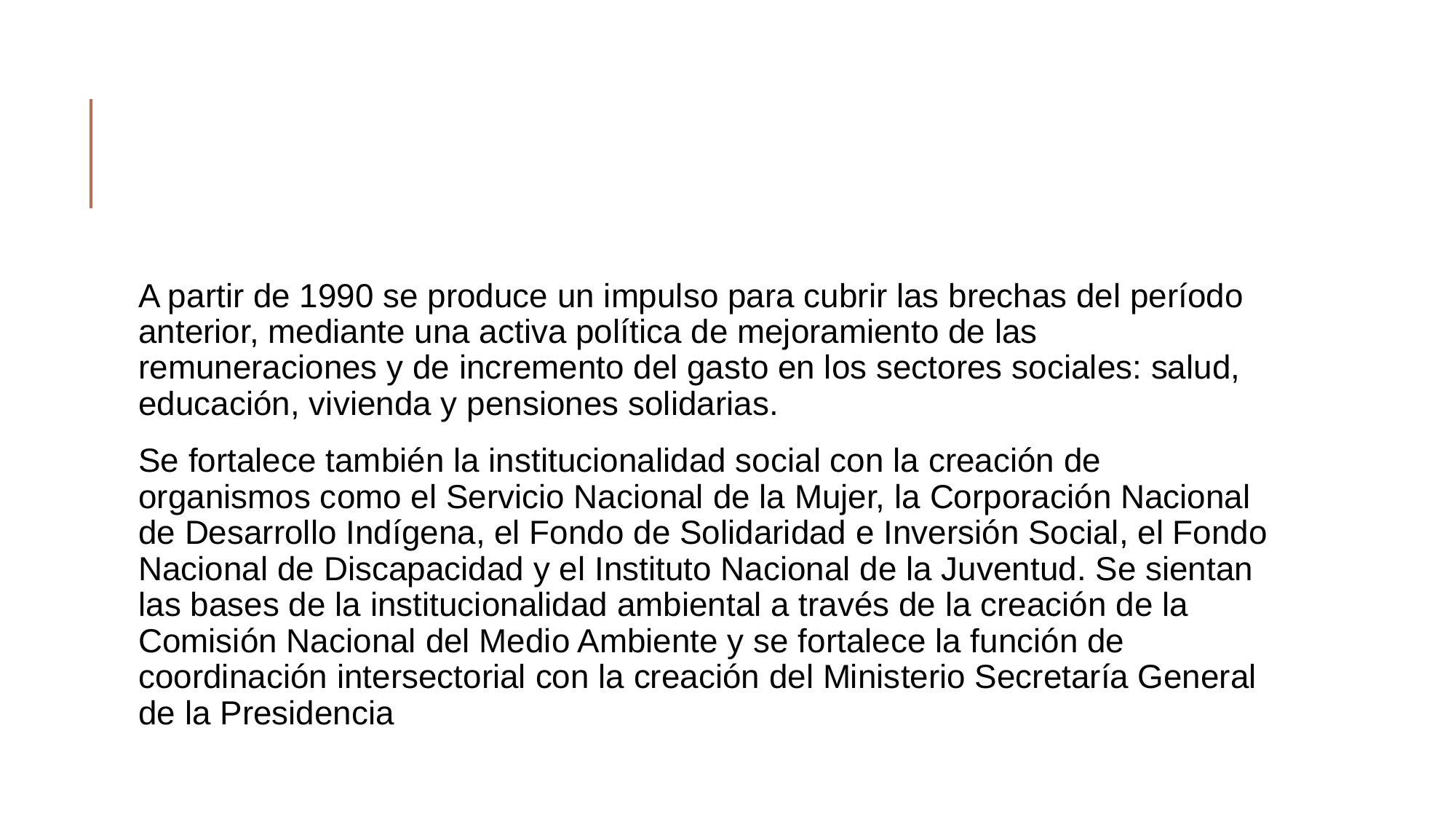

#
A partir de 1990 se produce un impulso para cubrir las brechas del período anterior, mediante una activa política de mejoramiento de las remuneraciones y de incremento del gasto en los sectores sociales: salud, educación, vivienda y pensiones solidarias.
Se fortalece también la institucionalidad social con la creación de organismos como el Servicio Nacional de la Mujer, la Corporación Nacional de Desarrollo Indígena, el Fondo de Solidaridad e Inversión Social, el Fondo Nacional de Discapacidad y el Instituto Nacional de la Juventud. Se sientan las bases de la institucionalidad ambiental a través de la creación de la Comisión Nacional del Medio Ambiente y se fortalece la función de coordinación intersectorial con la creación del Ministerio Secretaría General de la Presidencia